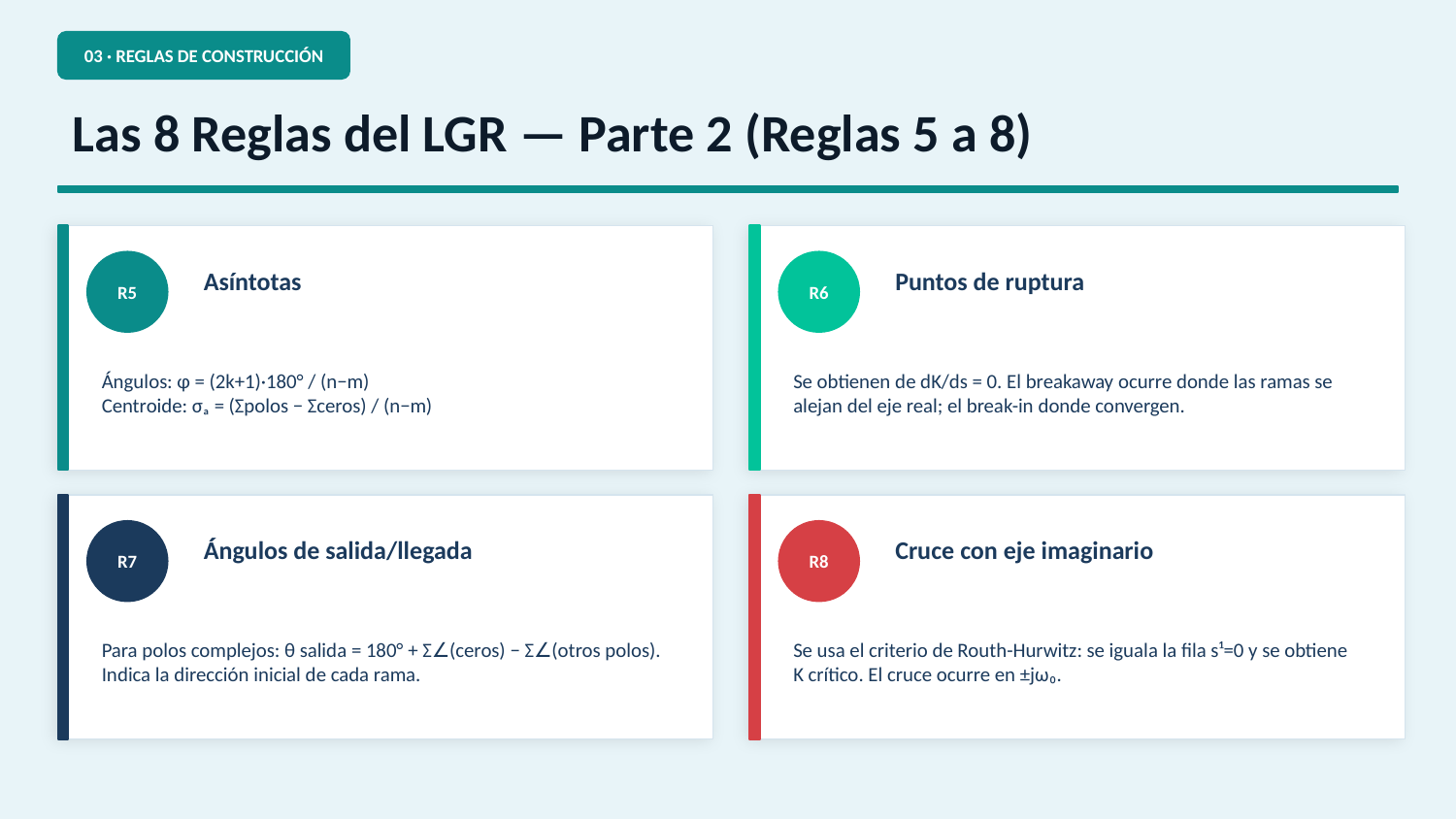

03 · REGLAS DE CONSTRUCCIÓN
Las 8 Reglas del LGR — Parte 2 (Reglas 5 a 8)

R5

R6
Asíntotas
Puntos de ruptura
Ángulos: φ = (2k+1)·180° / (n−m)
Centroide: σₐ = (Σpolos − Σceros) / (n−m)
Se obtienen de dK/ds = 0. El breakaway ocurre donde las ramas se alejan del eje real; el break-in donde convergen.

R7

R8
Ángulos de salida/llegada
Cruce con eje imaginario
Para polos complejos: θ salida = 180° + Σ∠(ceros) − Σ∠(otros polos). Indica la dirección inicial de cada rama.
Se usa el criterio de Routh-Hurwitz: se iguala la fila s¹=0 y se obtiene K crítico. El cruce ocurre en ±jω₀.